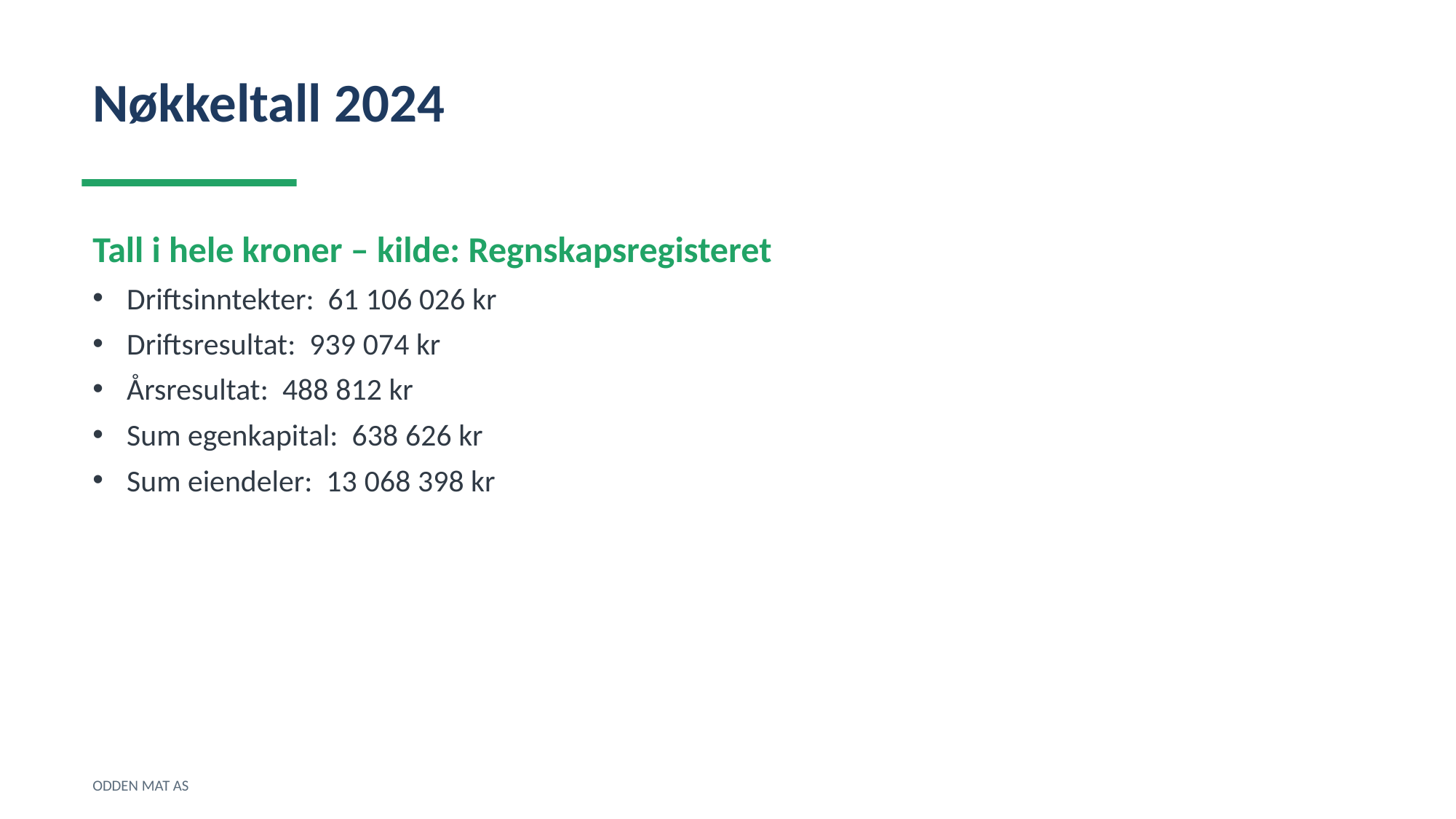

Nøkkeltall 2024

Tall i hele kroner – kilde: Regnskapsregisteret
Driftsinntekter:  61 106 026 kr
Driftsresultat:  939 074 kr
Årsresultat:  488 812 kr
Sum egenkapital:  638 626 kr
Sum eiendeler:  13 068 398 kr
ODDEN MAT AS